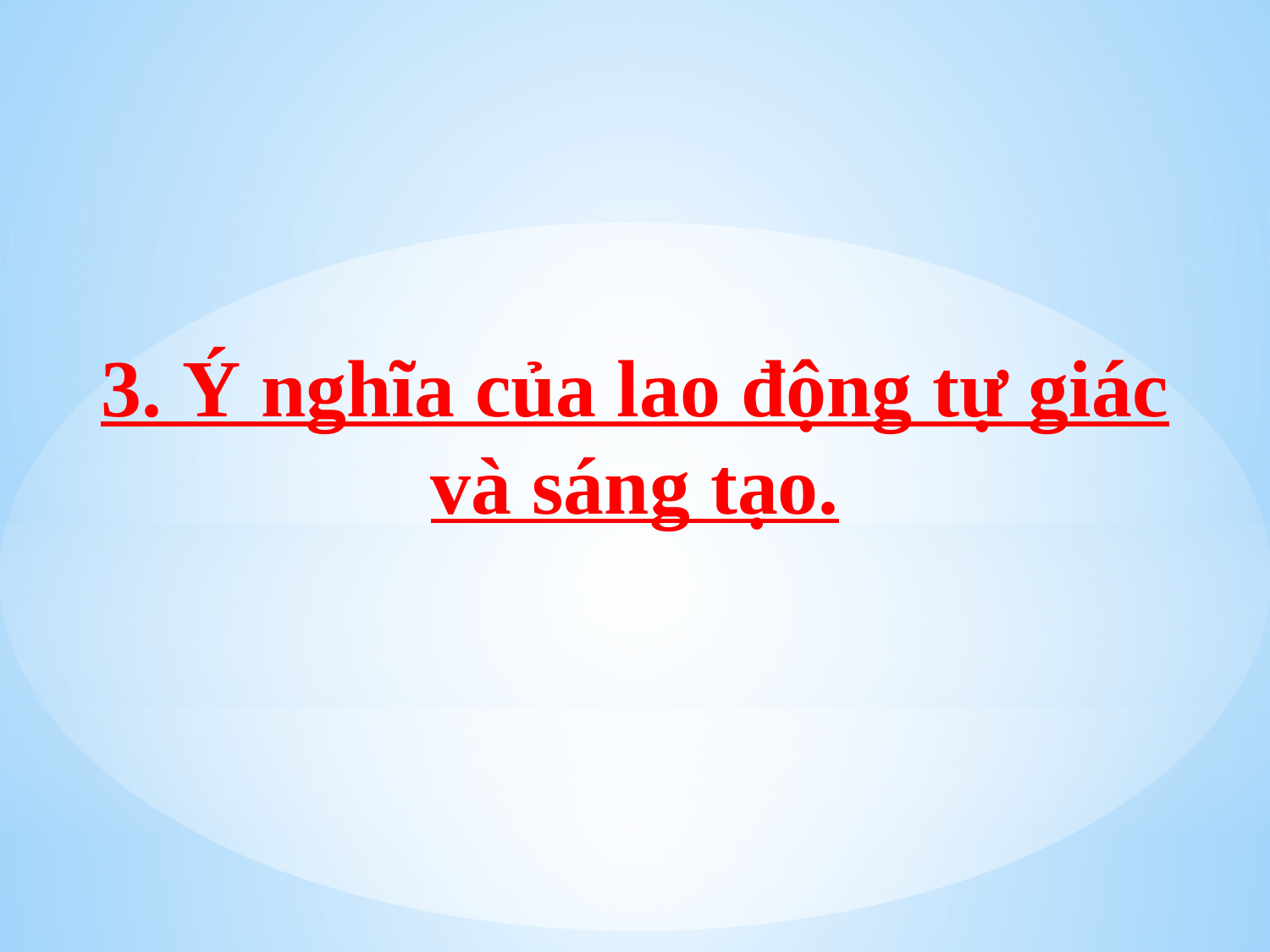

# 3. Ý nghĩa của lao động tự giác và sáng tạo.